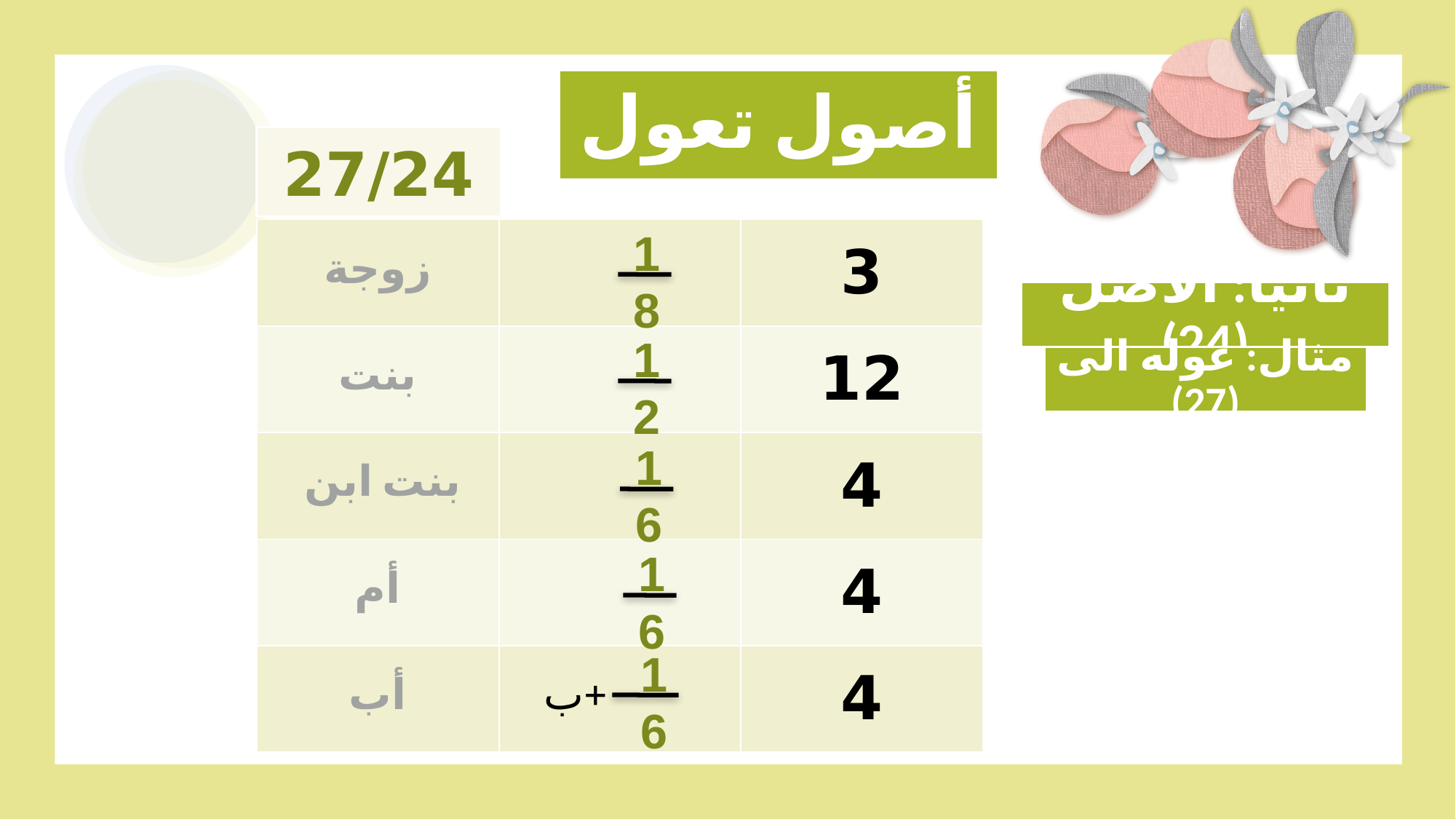

أصول تعول
27/24
1
8
| زوجة |  | 3 |
| --- | --- | --- |
| بنت |  | 12 |
| بنت ابن |  | 4 |
| أم |  | 4 |
| أب | +ب | 4 |

ثانيًا: الأصل (24)
1
2

مثال: عوله الى (27)
1
6
1
6
1
6